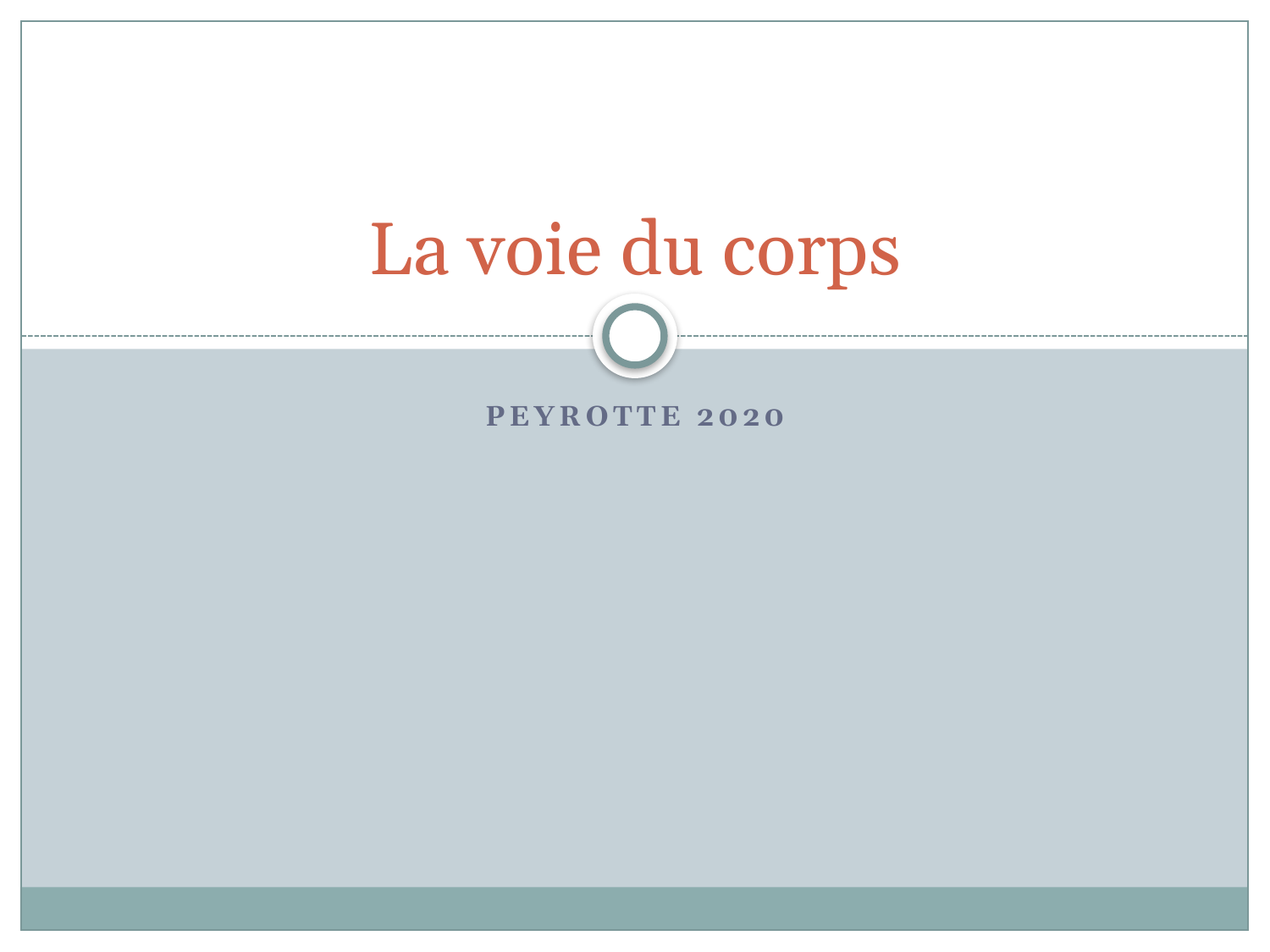

# La voie du corps
PEYROTTE 2020